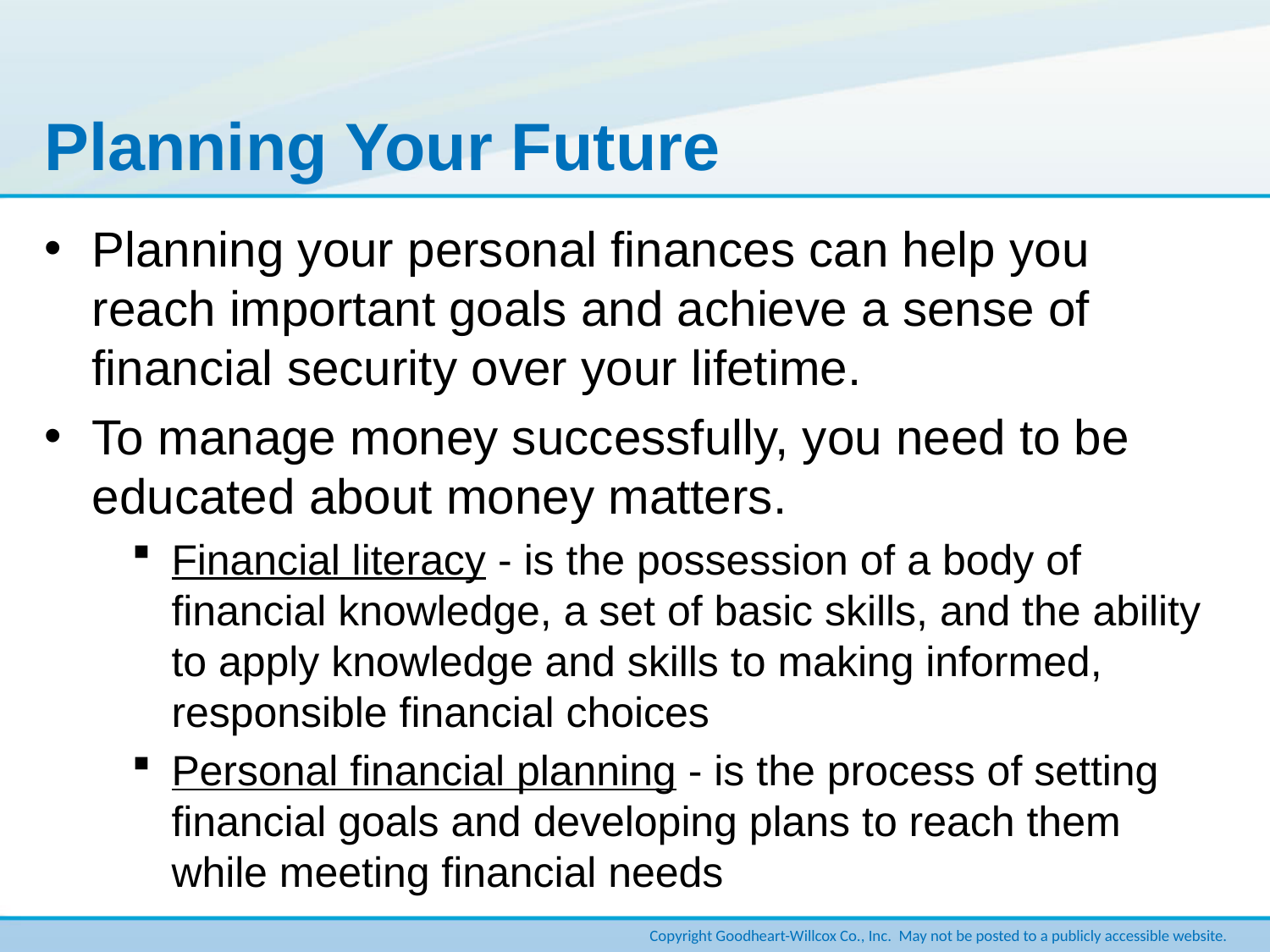

# Planning Your Future
Planning your personal finances can help you reach important goals and achieve a sense of financial security over your lifetime.
To manage money successfully, you need to be educated about money matters.
Financial literacy - is the possession of a body of financial knowledge, a set of basic skills, and the ability to apply knowledge and skills to making informed, responsible financial choices
Personal financial planning - is the process of setting financial goals and developing plans to reach them while meeting financial needs